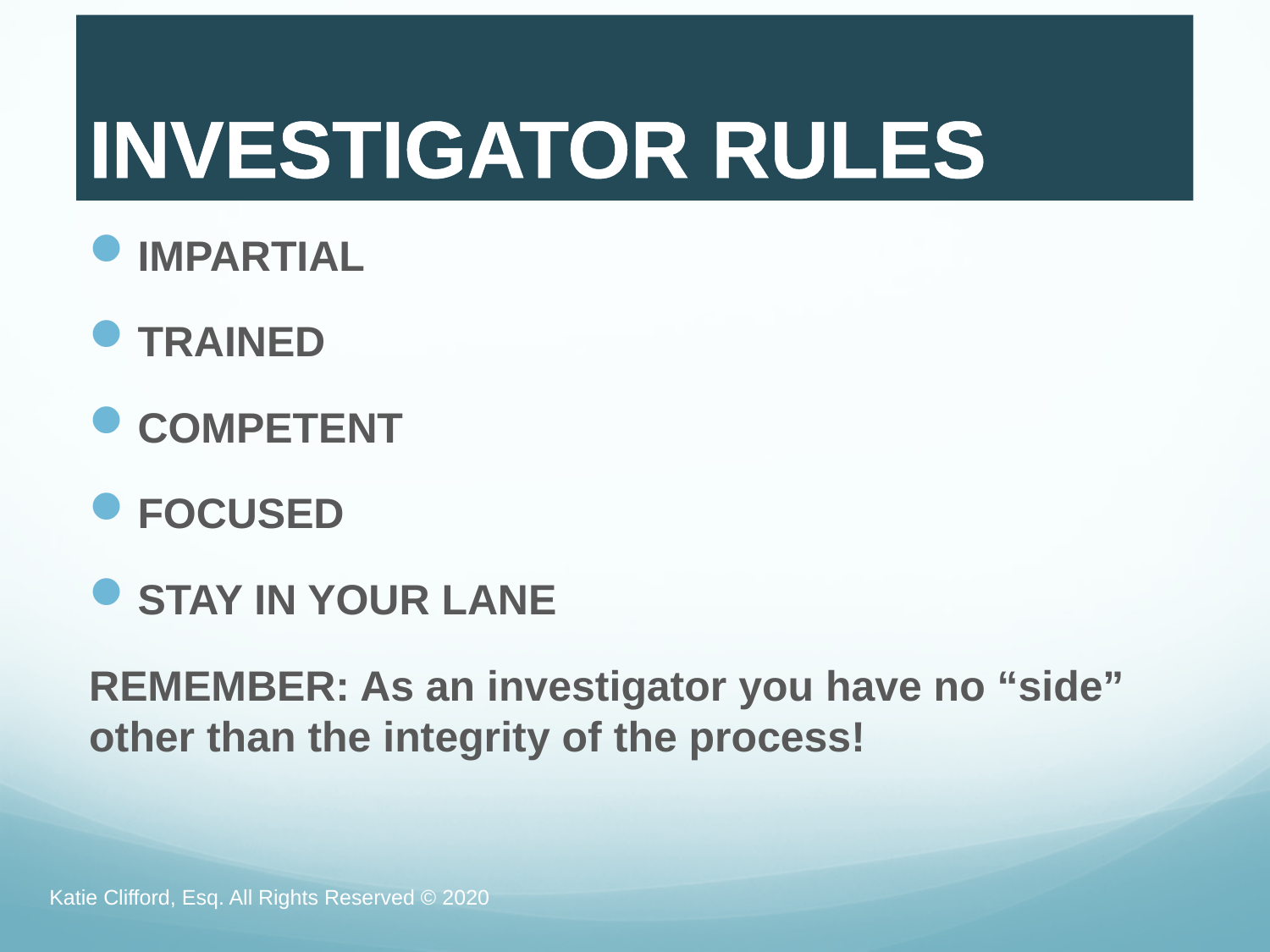

# INVESTIGATOR RULES
IMPARTIAL
TRAINED
COMPETENT
FOCUSED
STAY IN YOUR LANE
REMEMBER: As an investigator you have no “side” other than the integrity of the process!
Katie Clifford, Esq. All Rights Reserved © 2020